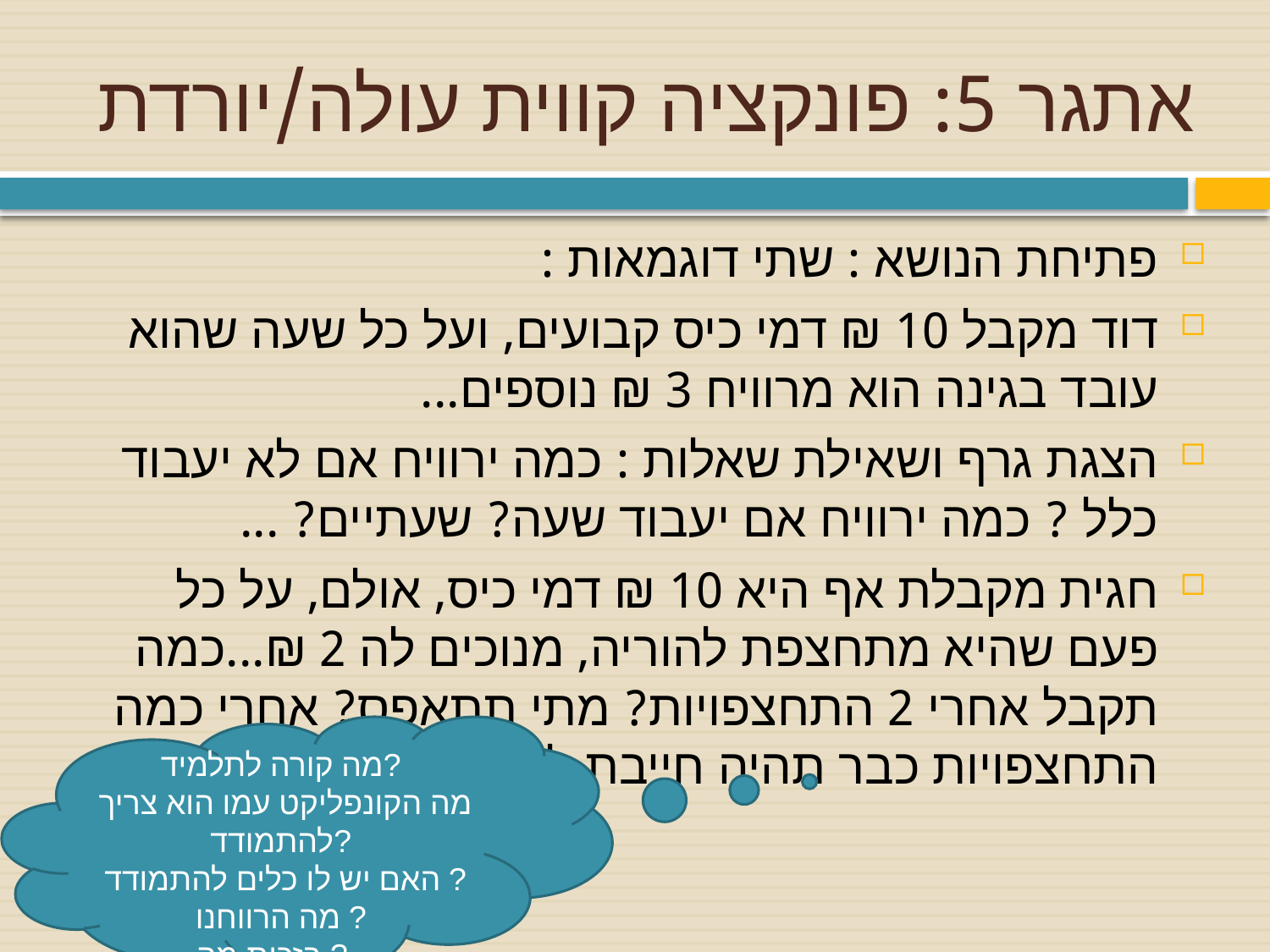

# אתגר 5: פונקציה קווית עולה/יורדת
פתיחת הנושא : שתי דוגמאות :
דוד מקבל 10 ₪ דמי כיס קבועים, ועל כל שעה שהוא עובד בגינה הוא מרוויח 3 ₪ נוספים...
הצגת גרף ושאילת שאלות : כמה ירוויח אם לא יעבוד כלל ? כמה ירוויח אם יעבוד שעה? שעתיים? ...
חגית מקבלת אף היא 10 ₪ דמי כיס, אולם, על כל פעם שהיא מתחצפת להוריה, מנוכים לה 2 ₪...כמה תקבל אחרי 2 התחצפויות? מתי תתאפס? אחרי כמה התחצפויות כבר תהיה חייבת להוריה ?

מה קורה לתלמיד?
מה הקונפליקט עמו הוא צריך להתמודד?
האם יש לו כלים להתמודד ?
מה הרווחנו ?
בזכות מה ?